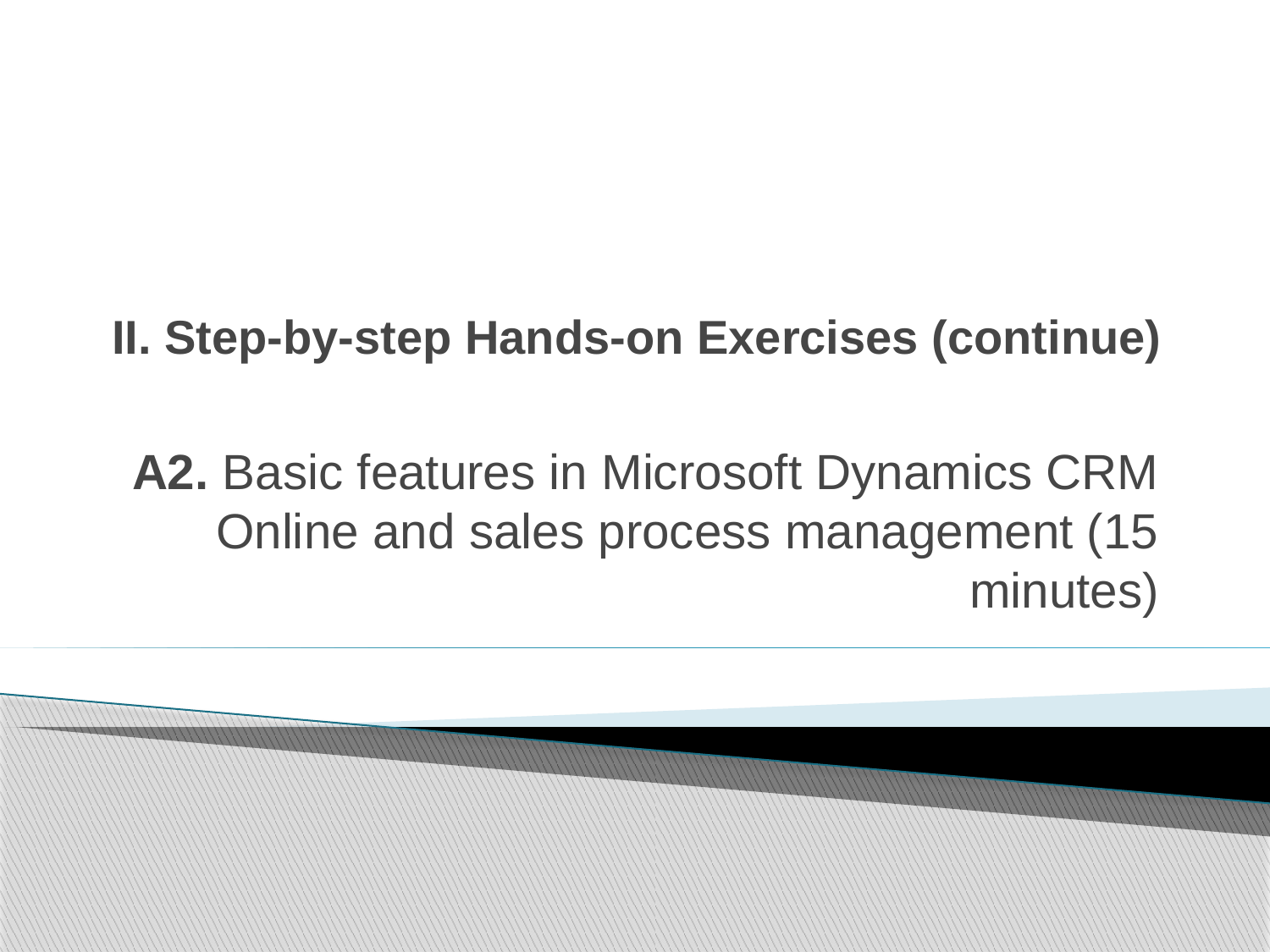

# II. Step-by-step Hands-on Exercises (continue)
A2. Basic features in Microsoft Dynamics CRM Online and sales process management (15 minutes)